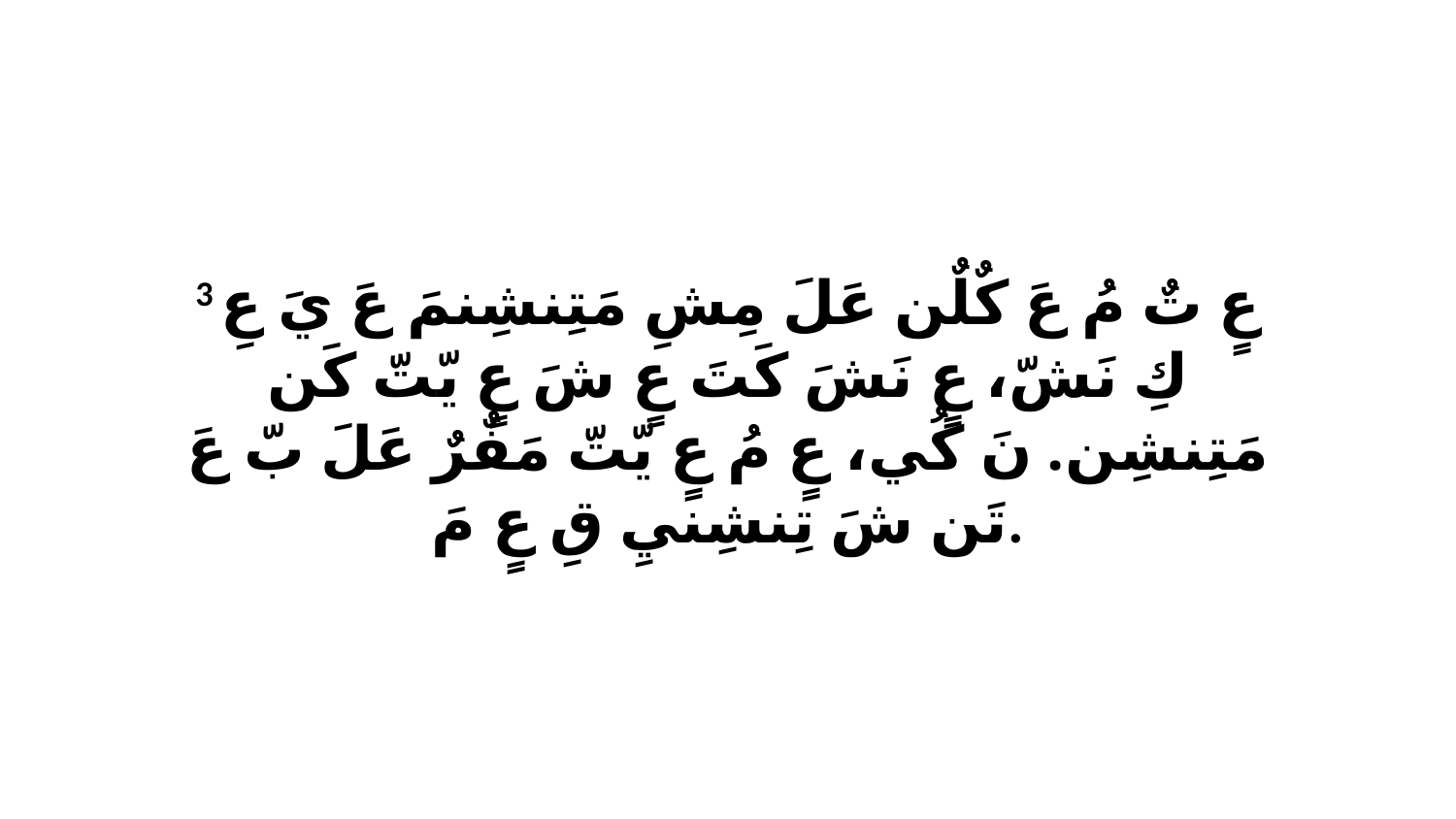

3 عٍ تٌ مُ عَ كٌلٌن عَلَ مِشِ مَتِنشِنمَ عَ يَ عِ كِ نَشّ، عٍ نَشَ كَتَ عٍ شَ عٍ يّتّ كَن مَتِنشِن. نَ كُي، عٍ مُ عٍ يّتّ مَفٌرٌ عَلَ بّ عَ تَن شَ تِنشِنيِ قِ عٍ مَ.